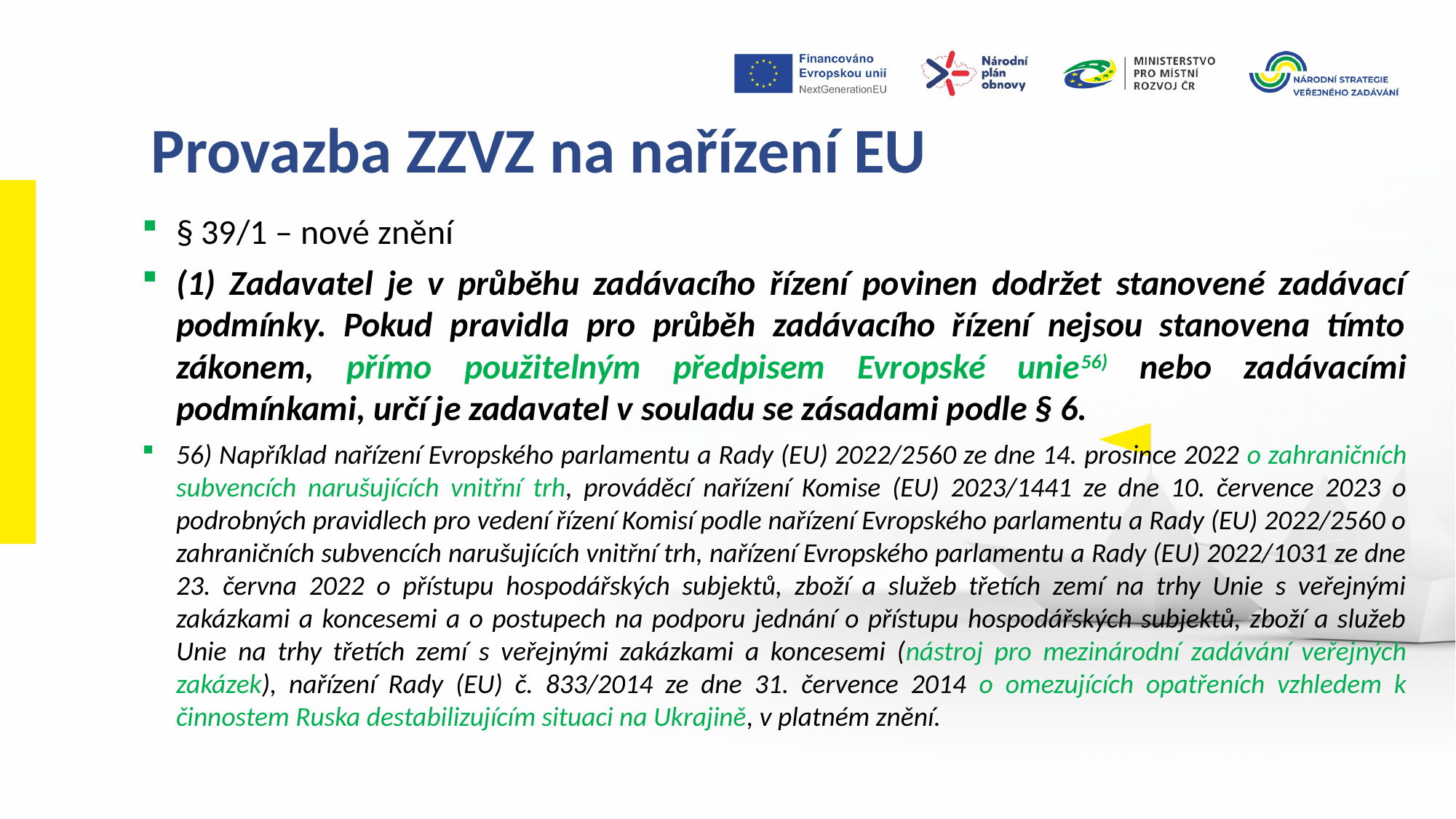

Provazba ZZVZ na nařízení EU
§ 39/1 – nové znění
(1) Zadavatel je v průběhu zadávacího řízení povinen dodržet stanovené zadávací podmínky. Pokud pravidla pro průběh zadávacího řízení nejsou stanovena tímto zákonem, přímo použitelným předpisem Evropské unie56) nebo zadávacími podmínkami, určí je zadavatel v souladu se zásadami podle § 6.
56) Například nařízení Evropského parlamentu a Rady (EU) 2022/2560 ze dne 14. prosince 2022 o zahraničních subvencích narušujících vnitřní trh, prováděcí nařízení Komise (EU) 2023/1441 ze dne 10. července 2023 o podrobných pravidlech pro vedení řízení Komisí podle nařízení Evropského parlamentu a Rady (EU) 2022/2560 o zahraničních subvencích narušujících vnitřní trh, nařízení Evropského parlamentu a Rady (EU) 2022/1031 ze dne 23. června 2022 o přístupu hospodářských subjektů, zboží a služeb třetích zemí na trhy Unie s veřejnými zakázkami a koncesemi a o postupech na podporu jednání o přístupu hospodářských subjektů, zboží a služeb Unie na trhy třetích zemí s veřejnými zakázkami a koncesemi (nástroj pro mezinárodní zadávání veřejných zakázek), nařízení Rady (EU) č. 833/2014 ze dne 31. července 2014 o omezujících opatřeních vzhledem k činnostem Ruska destabilizujícím situaci na Ukrajině, v platném znění.